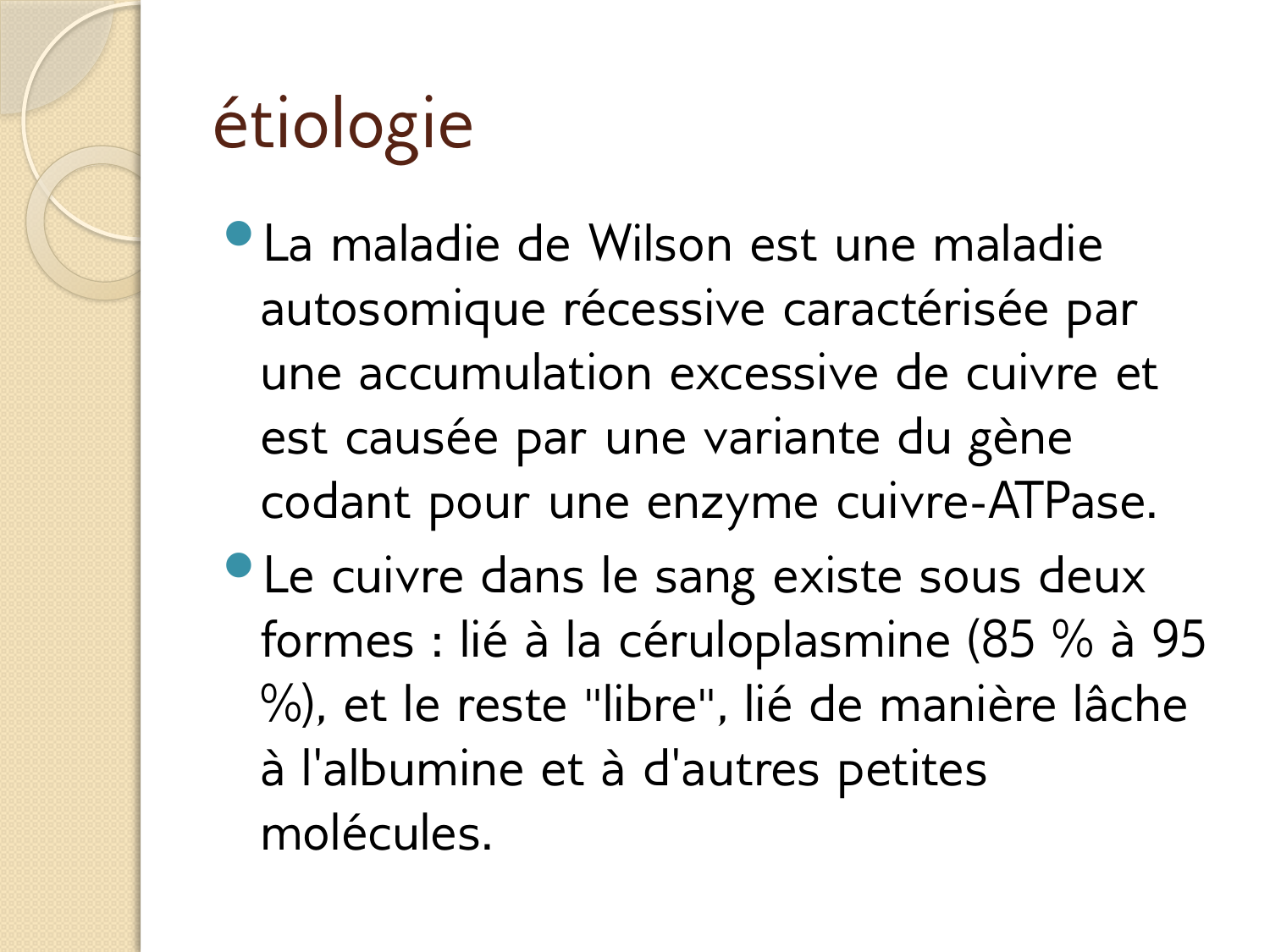

# étiologie
La maladie de Wilson est une maladie autosomique récessive caractérisée par une accumulation excessive de cuivre et est causée par une variante du gène codant pour une enzyme cuivre-ATPase.
Le cuivre dans le sang existe sous deux formes : lié à la céruloplasmine (85 % à 95 %), et le reste "libre", lié de manière lâche à l'albumine et à d'autres petites molécules.